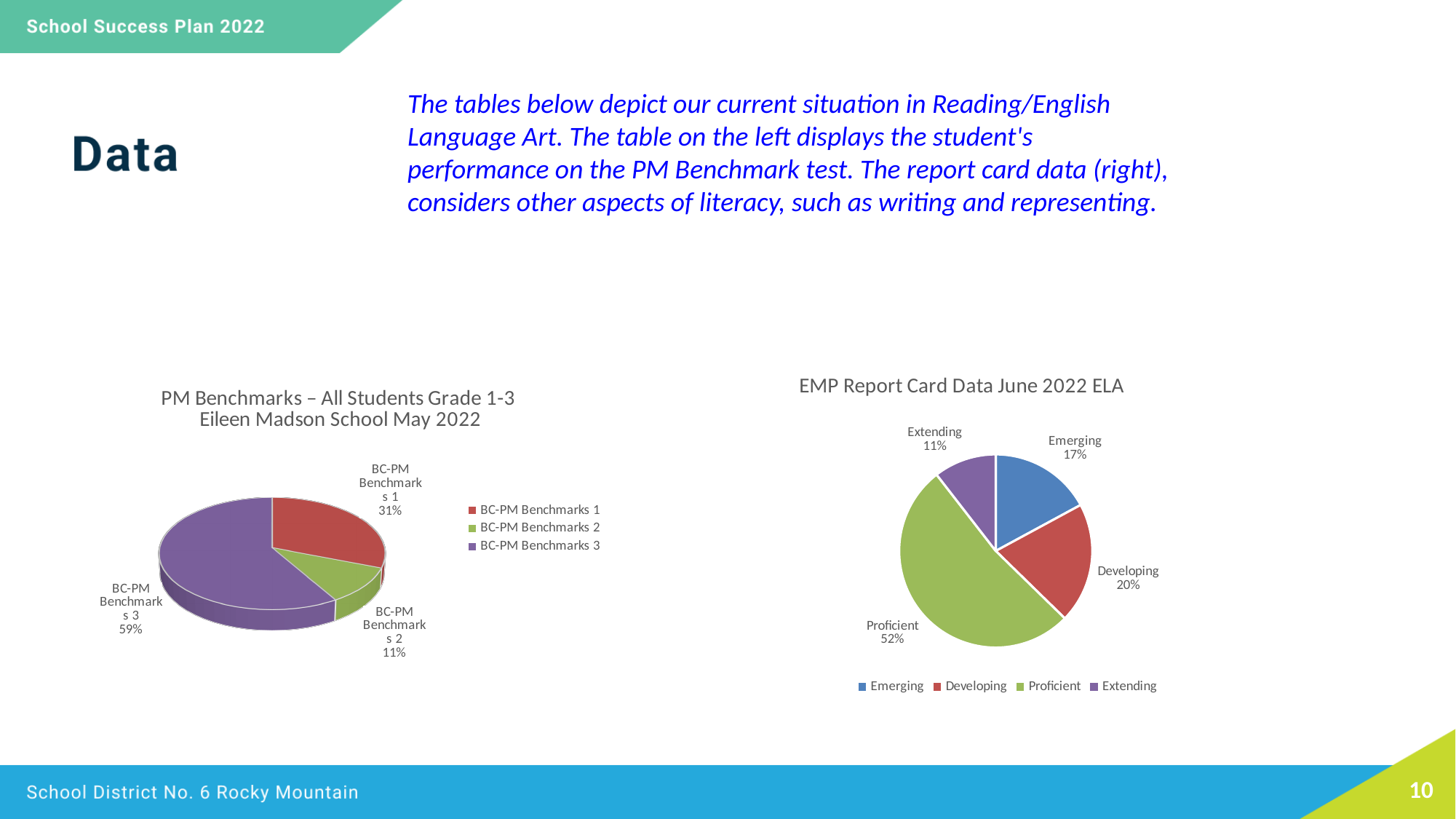

The tables below depict our current situation in Reading/English Language Art. The table on the left displays the student's performance on the PM Benchmark test. The report card data (right), considers other aspects of literacy, such as writing and representing.

[unsupported chart]

### Chart:

| Category | EMP Report Card Data June 2022 ELA |
|---|---|
| Emerging | 17.1 |
| Developing | 20.2 |
| Proficient | 52.2 |
| Extending | 10.5 |
10